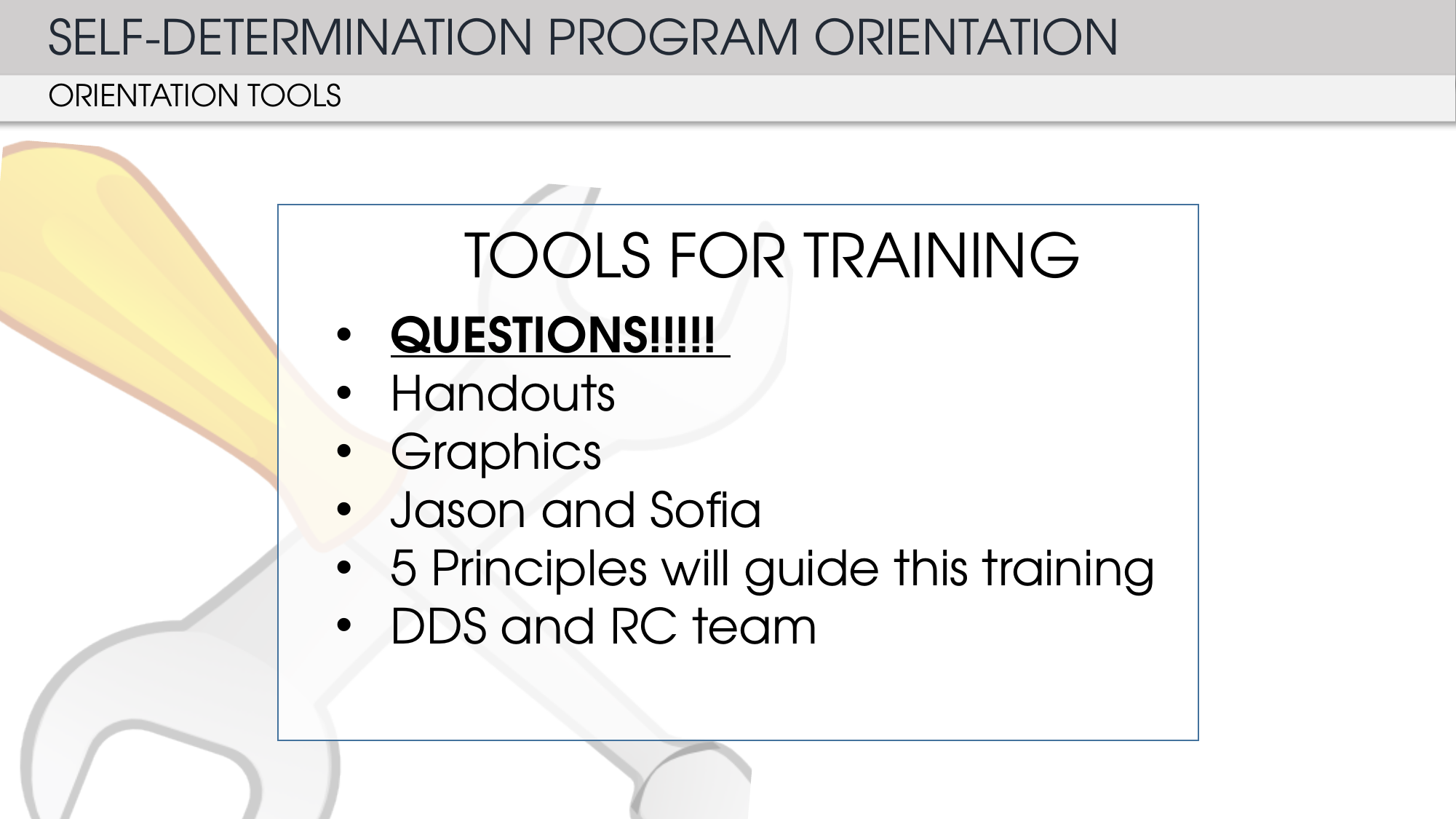

SELF-DETERMINATION PROGRAM ORIENTATION
ORIENTATION TOOLS

TOOLS FOR TRAINING

QUESTIONS!!!!!
Handouts
Graphics
Jason and Sofia
5 Principles will guide this training
DDS and RC team